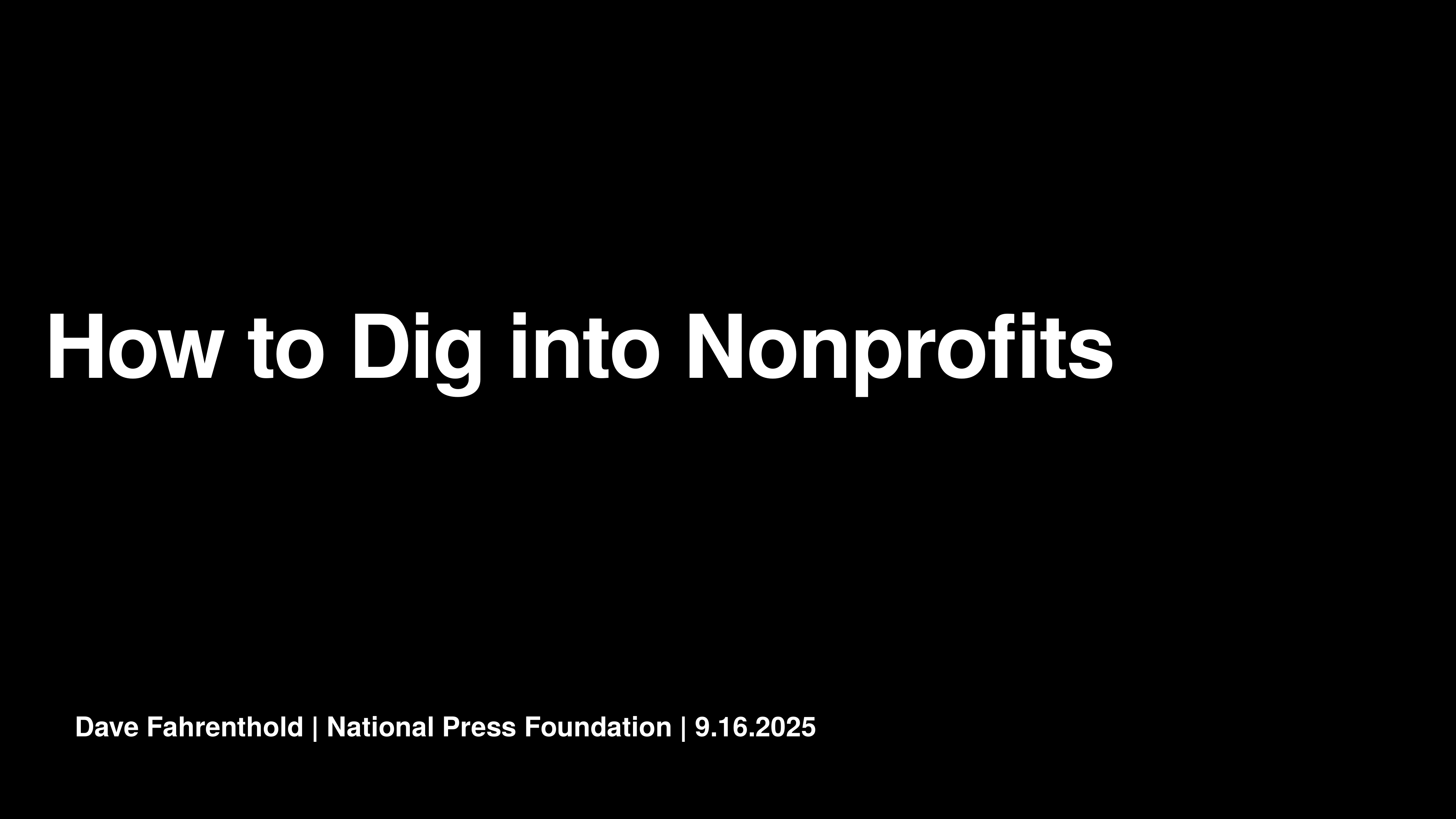

# How to Dig into Nonprofits
Dave Fahrenthold | National Press Foundation | 9.16.2025